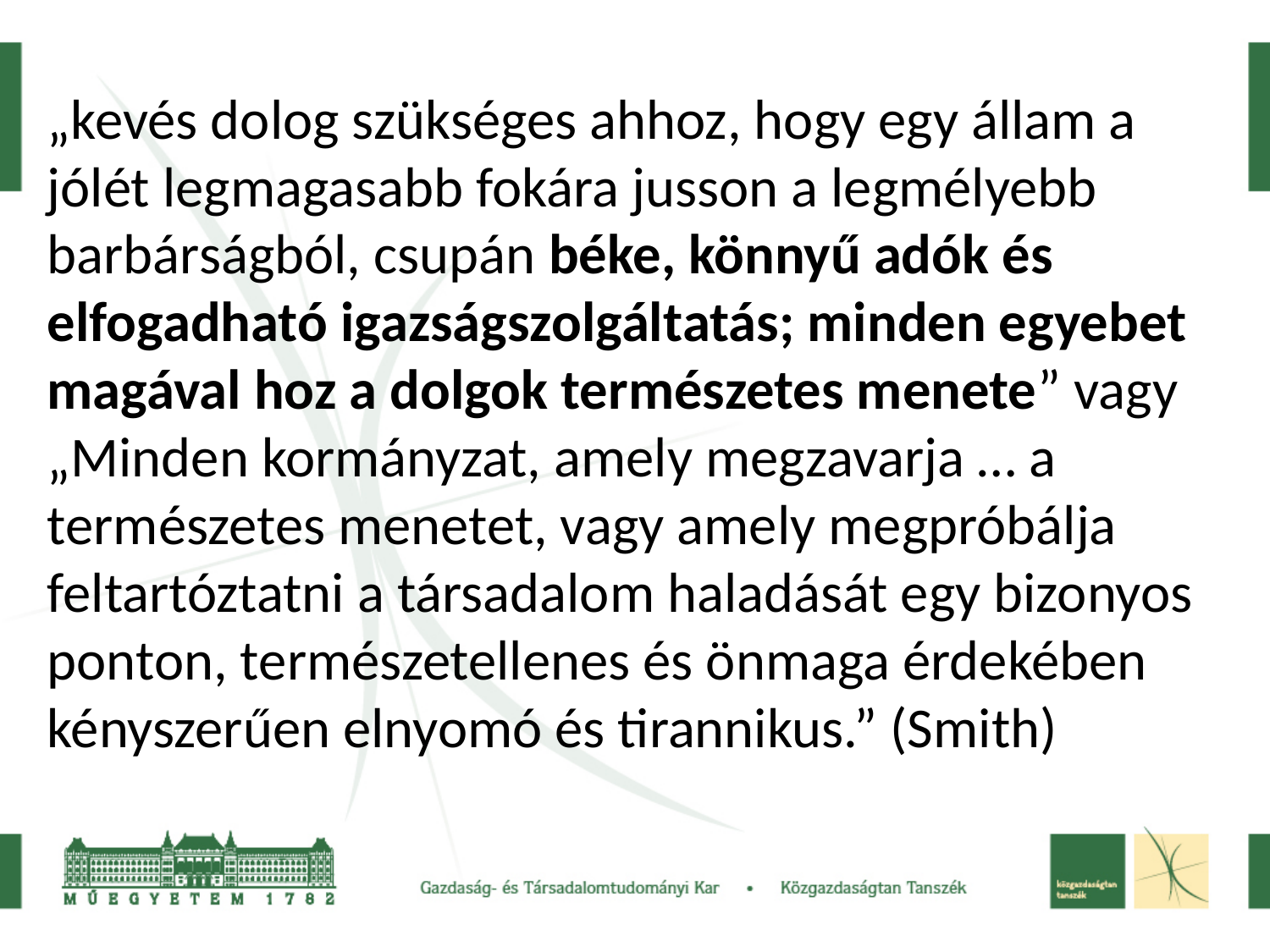

„kevés dolog szükséges ahhoz, hogy egy állam a jólét legmagasabb fokára jusson a legmélyebb barbárságból, csupán béke, könnyű adók és elfogadható igazságszolgáltatás; minden egyebet magával hoz a dolgok természetes menete” vagy „Minden kormányzat, amely megzavarja … a természetes menetet, vagy amely megpróbálja feltartóztatni a társadalom haladását egy bizonyos ponton, természetellenes és önmaga érdekében kényszerűen elnyomó és tirannikus.” (Smith)